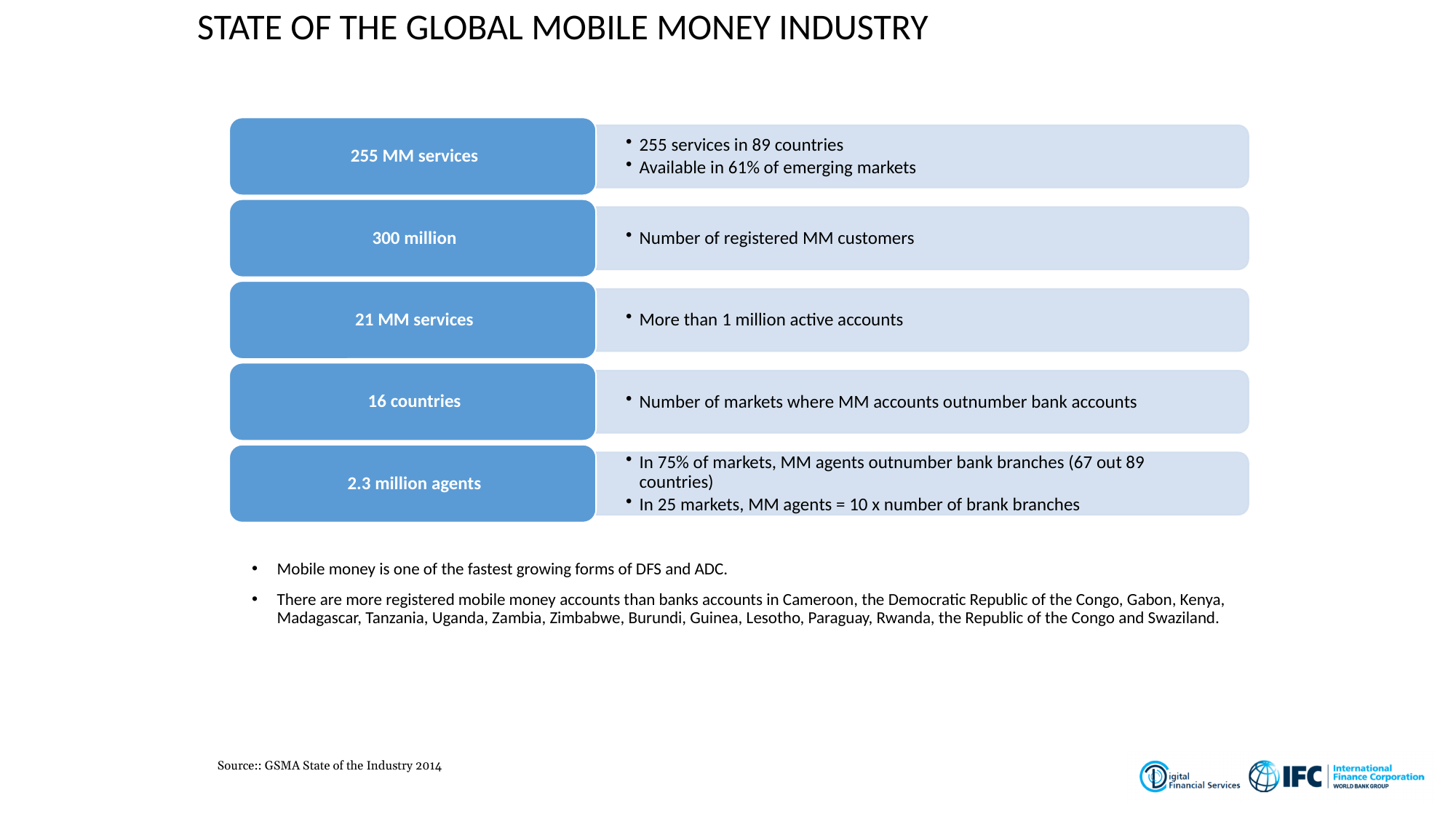

# STATE OF THE GLOBAL MOBILE MONEY INDUSTRY
255 services in 89 countries
Available in 61% of emerging markets
255 MM services
Number of registered MM customers
300 million
More than 1 million active accounts
21 MM services
Number of markets where MM accounts outnumber bank accounts
16 countries
In 75% of markets, MM agents outnumber bank branches (67 out 89 countries)
In 25 markets, MM agents = 10 x number of brank branches
2.3 million agents

Mobile money is one of the fastest growing forms of DFS and ADC.
There are more registered mobile money accounts than banks accounts in Cameroon, the Democratic Republic of the Congo, Gabon, Kenya, Madagascar, Tanzania, Uganda, Zambia, Zimbabwe, Burundi, Guinea, Lesotho, Paraguay, Rwanda, the Republic of the Congo and Swaziland.

Source:: GSMA State of the Industry 2014